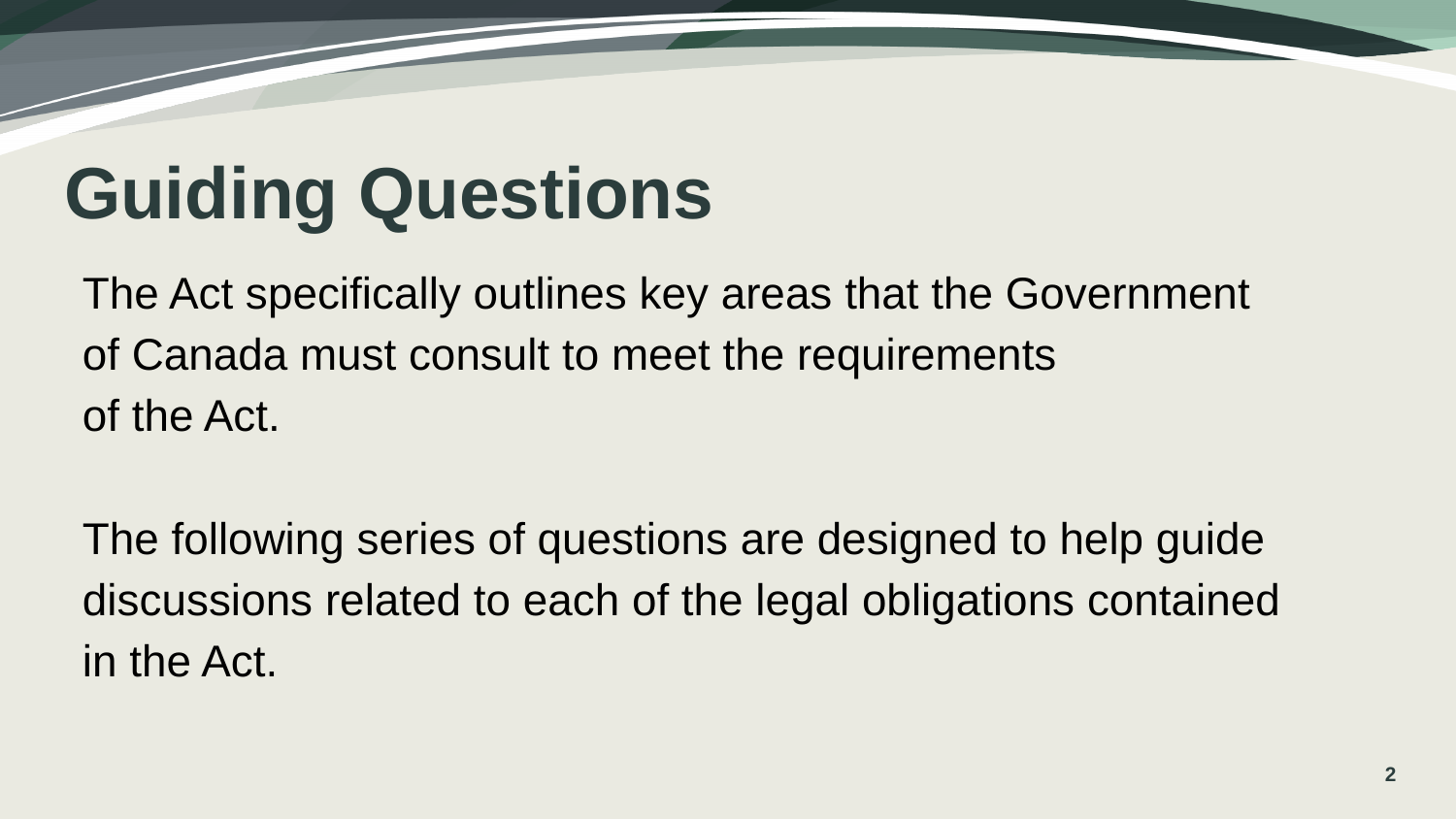

# Guiding Questions
The Act specifically outlines key areas that the Government
of Canada must consult to meet the requirements
of the Act.

The following series of questions are designed to help guide discussions related to each of the legal obligations contained
in the Act.

2